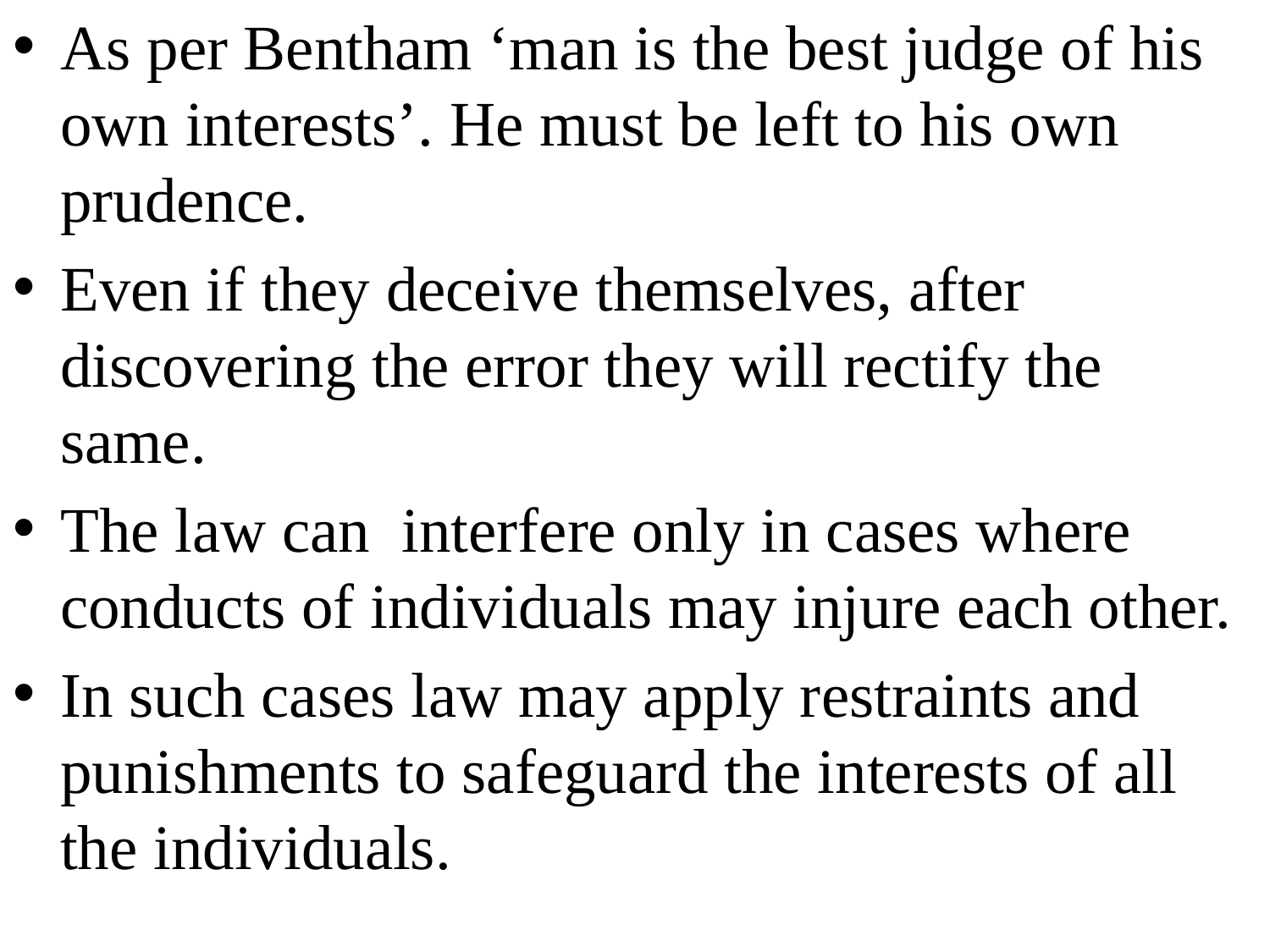

As per Bentham ‘man is the best judge of his own interests’. He must be left to his own prudence.
Even if they deceive themselves, after discovering the error they will rectify the same.
The law can  interfere only in cases where conducts of individuals may injure each other.
In such cases law may apply restraints and punishments to safeguard the interests of all the individuals.